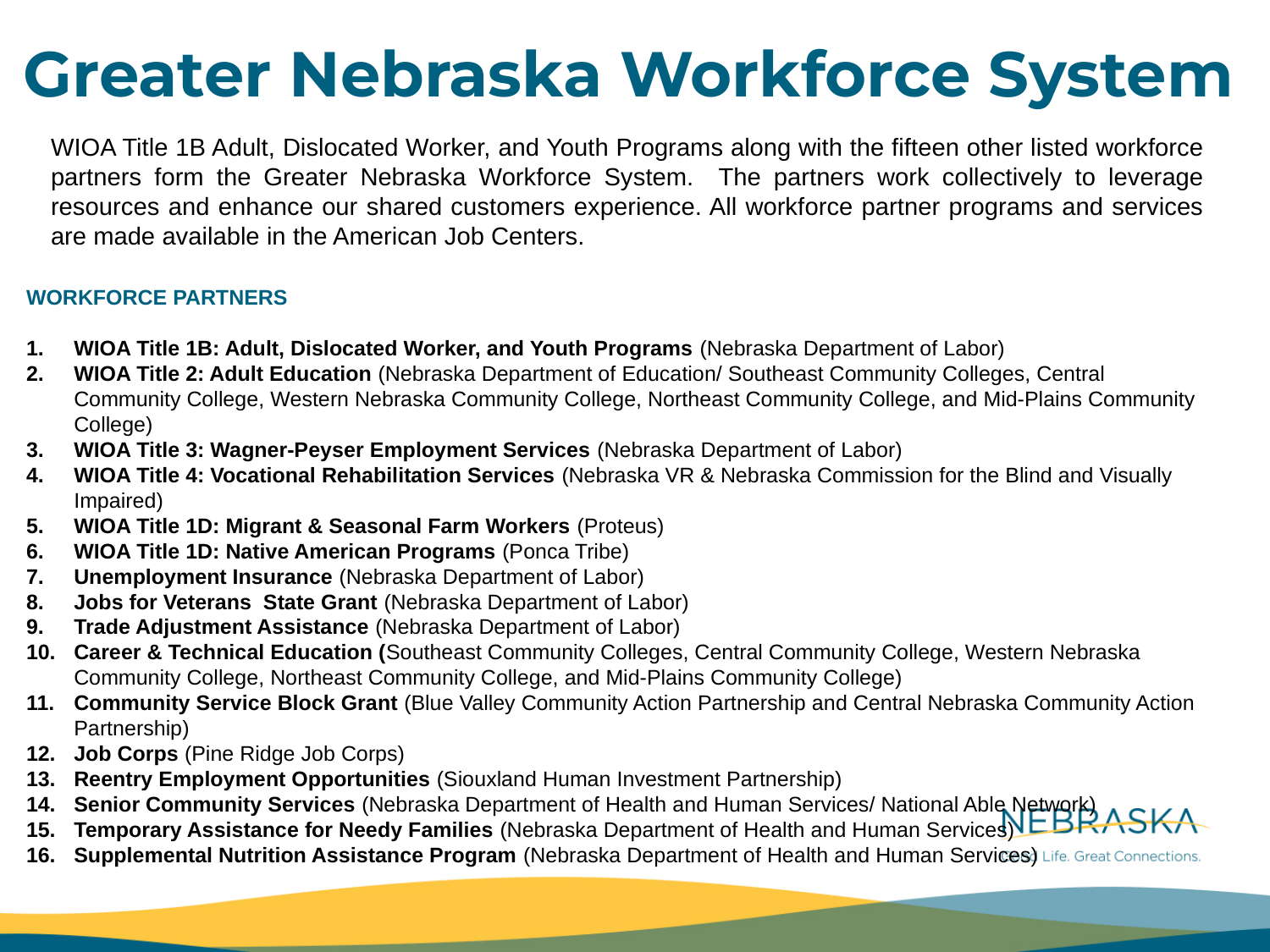

Greater Nebraska Workforce System
WIOA Title 1B Adult, Dislocated Worker, and Youth Programs along with the fifteen other listed workforce partners form the Greater Nebraska Workforce System.  The partners work collectively to leverage resources and enhance our shared customers experience. All workforce partner programs and services are made available in the American Job Centers.
WORKFORCE PARTNERS

WIOA Title 1B: Adult, Dislocated Worker, and Youth Programs (Nebraska Department of Labor)
WIOA Title 2: Adult Education (Nebraska Department of Education/ Southeast Community Colleges, Central Community College, Western Nebraska Community College, Northeast Community College, and Mid-Plains Community College)
WIOA Title 3: Wagner-Peyser Employment Services (Nebraska Department of Labor)
WIOA Title 4: Vocational Rehabilitation Services (Nebraska VR & Nebraska Commission for the Blind and Visually Impaired)
WIOA Title 1D: Migrant & Seasonal Farm Workers (Proteus)
WIOA Title 1D: Native American Programs (Ponca Tribe)
Unemployment Insurance (Nebraska Department of Labor)
Jobs for Veterans  State Grant (Nebraska Department of Labor)
Trade Adjustment Assistance (Nebraska Department of Labor)
Career & Technical Education (Southeast Community Colleges, Central Community College, Western Nebraska Community College, Northeast Community College, and Mid-Plains Community College)
Community Service Block Grant (Blue Valley Community Action Partnership and Central Nebraska Community Action Partnership)
Job Corps (Pine Ridge Job Corps)
Reentry Employment Opportunities (Siouxland Human Investment Partnership)
Senior Community Services (Nebraska Department of Health and Human Services/ National Able Network)
Temporary Assistance for Needy Families (Nebraska Department of Health and Human Services)
Supplemental Nutrition Assistance Program (Nebraska Department of Health and Human Services)